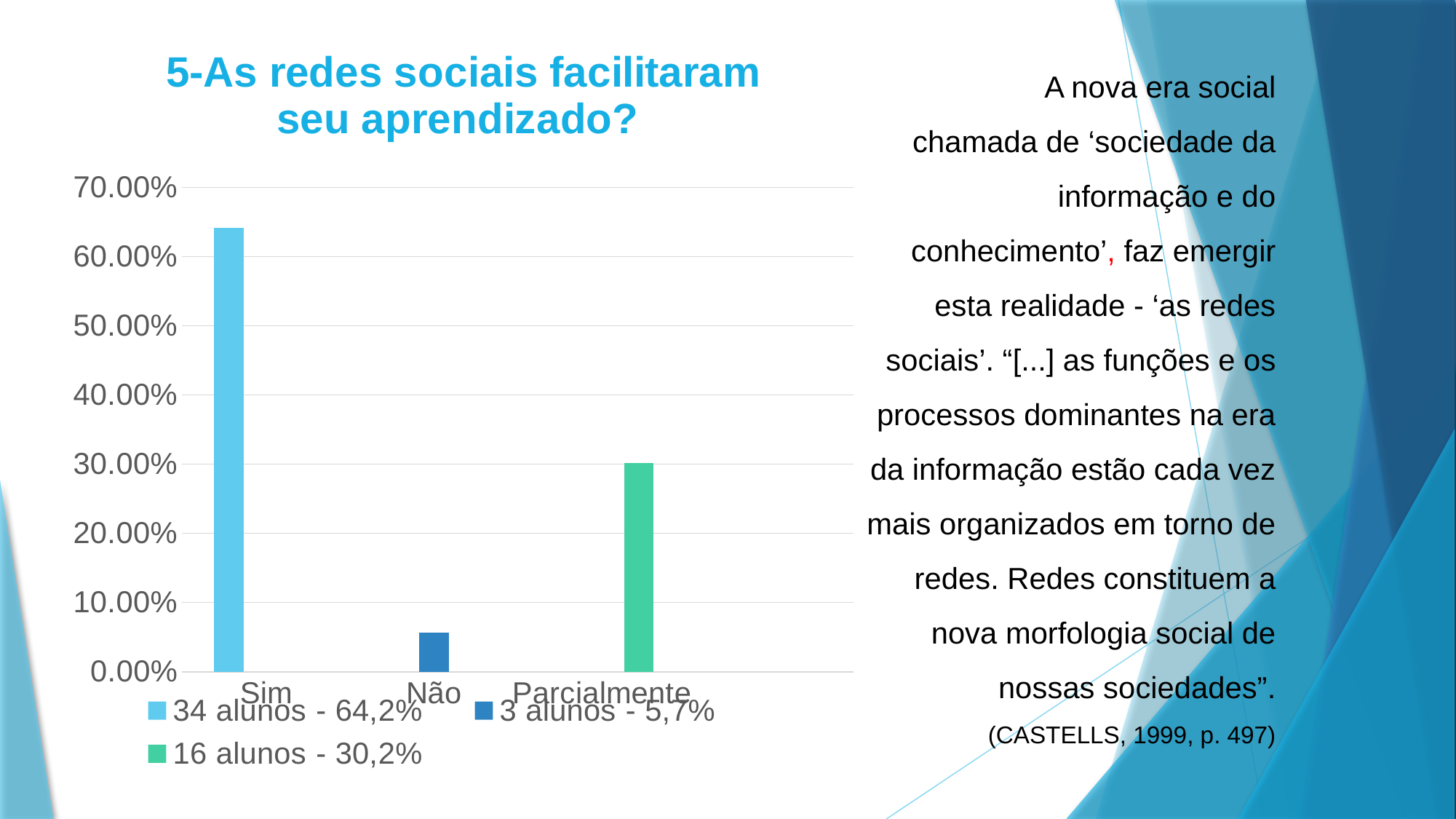

### Chart: 5-As redes sociais facilitaram seu aprendizado?

| Category | 34 alunos - 64,2% | 3 alunos - 5,7% | 16 alunos - 30,2% |
|---|---|---|---|
| Sim | 0.642 | None | None |
| Não | None | 0.057 | None |
| Parcialmente | None | None | 0.302 |
A nova era social chamada de ‘sociedade da informação e do conhecimento’, faz emergir esta realidade - ‘as redes sociais’. “[...] as funções e os processos dominantes na era da informação estão cada vez mais organizados em torno de redes. Redes constituem a nova morfologia social de nossas sociedades”. (CASTELLS, 1999, p. 497)